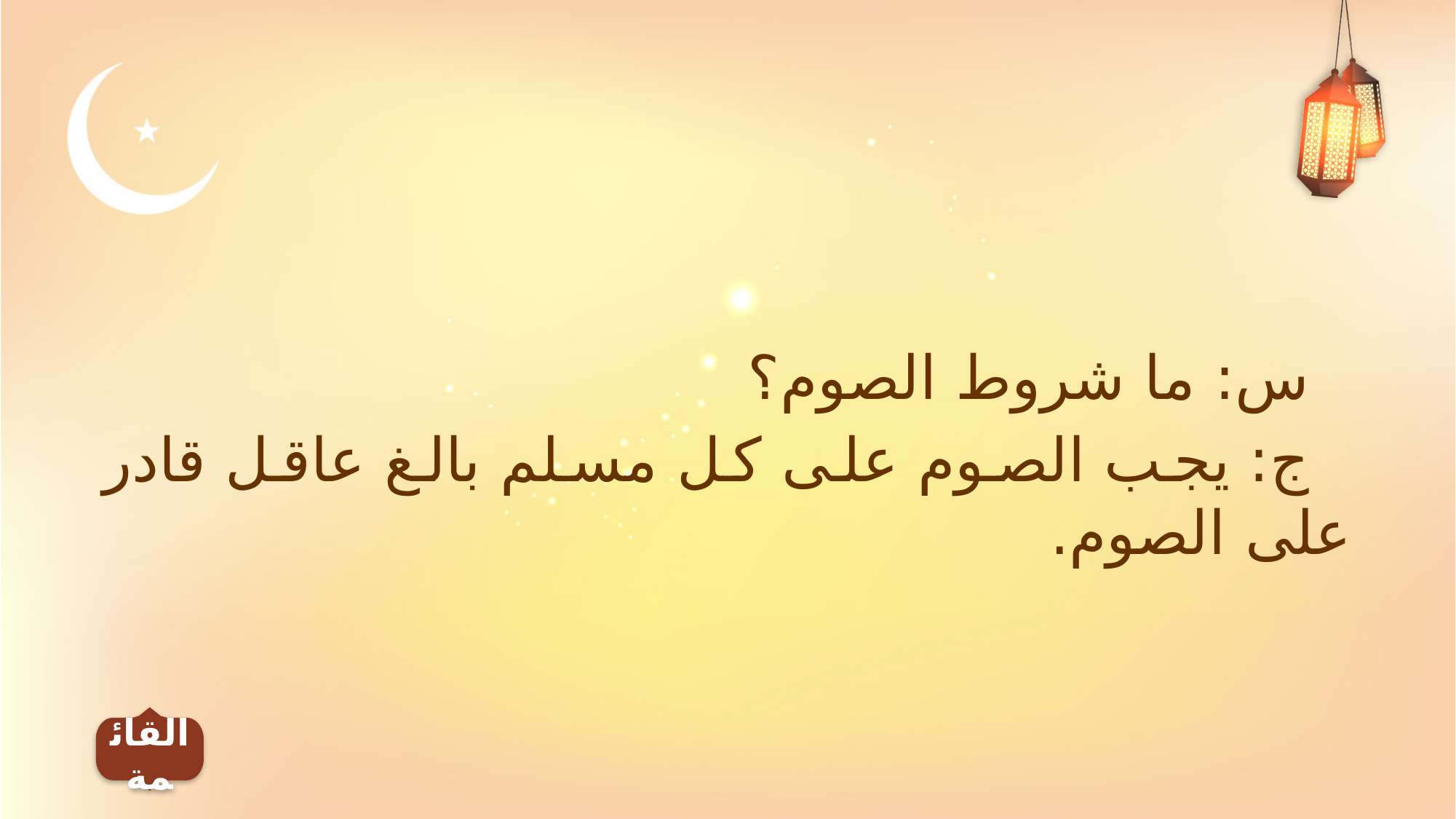

س: ما شروط الصوم؟
ج: يجب الصوم على كل مسلم بالغ عاقل قادر على الصوم.